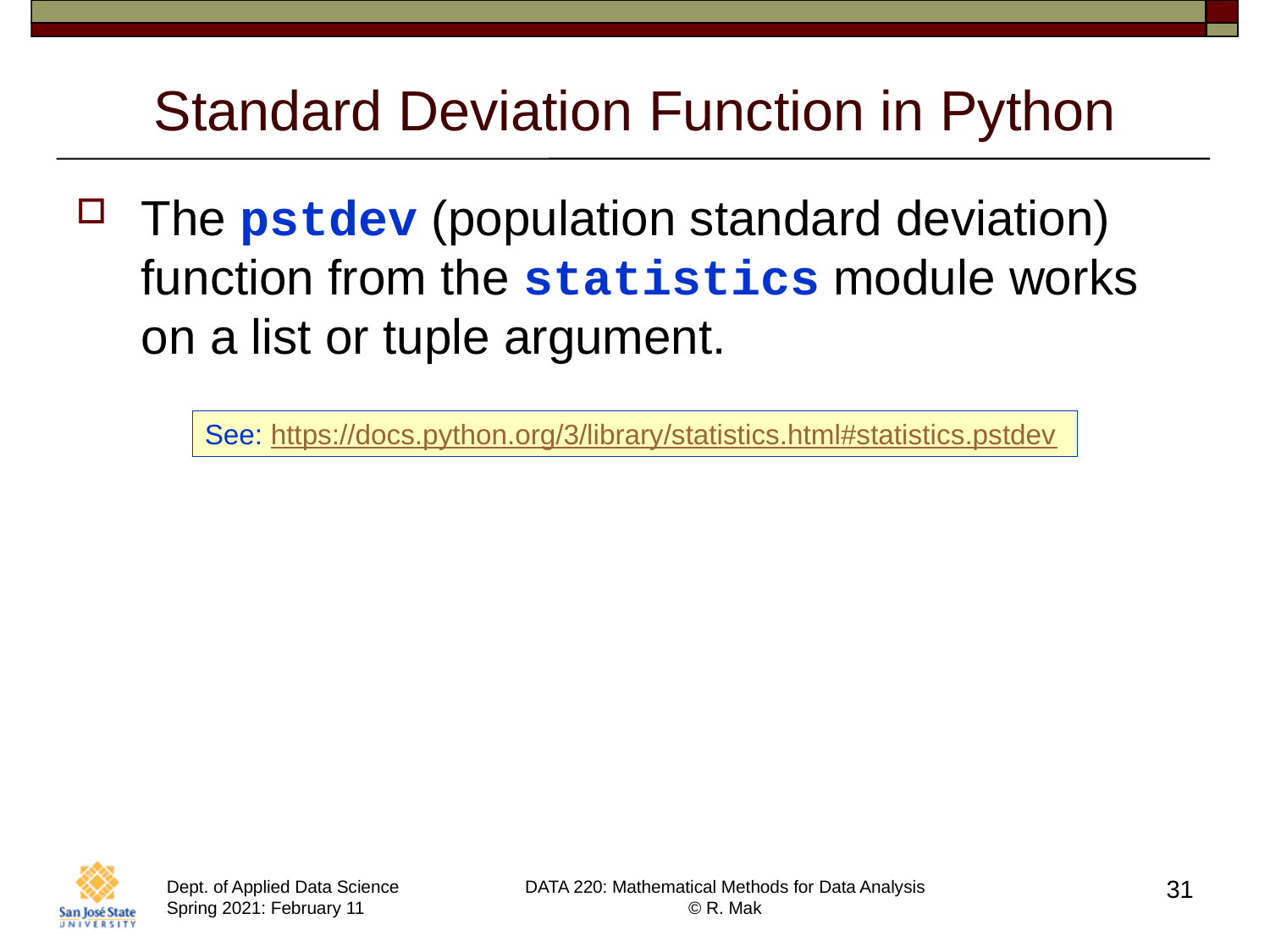

# Standard Deviation Function in Python
The pstdev (population standard deviation) function from the statistics module works on a list or tuple argument.

See: https://docs.python.org/3/library/statistics.html#statistics.pstdev
31